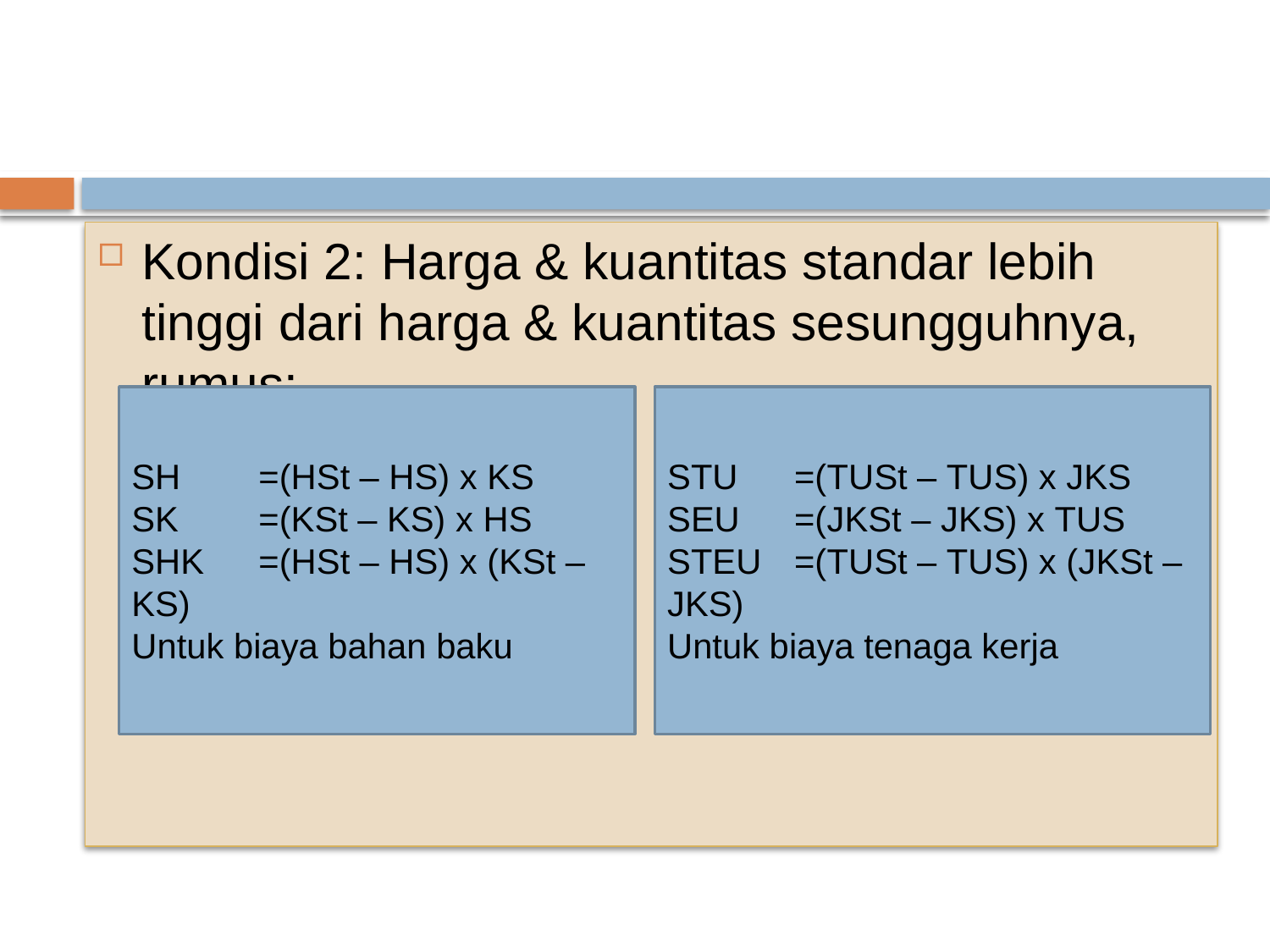

#
Kondisi 2: Harga & kuantitas standar lebih tinggi dari harga & kuantitas sesungguhnya, rumus:

SH	=(HSt – HS) x KS
SK	=(KSt – KS) x HS
SHK	=(HSt – HS) x (KSt – KS)
Untuk biaya bahan baku
STU	=(TUSt – TUS) x JKS
SEU	=(JKSt – JKS) x TUS
STEU	=(TUSt – TUS) x (JKSt – JKS)
Untuk biaya tenaga kerja